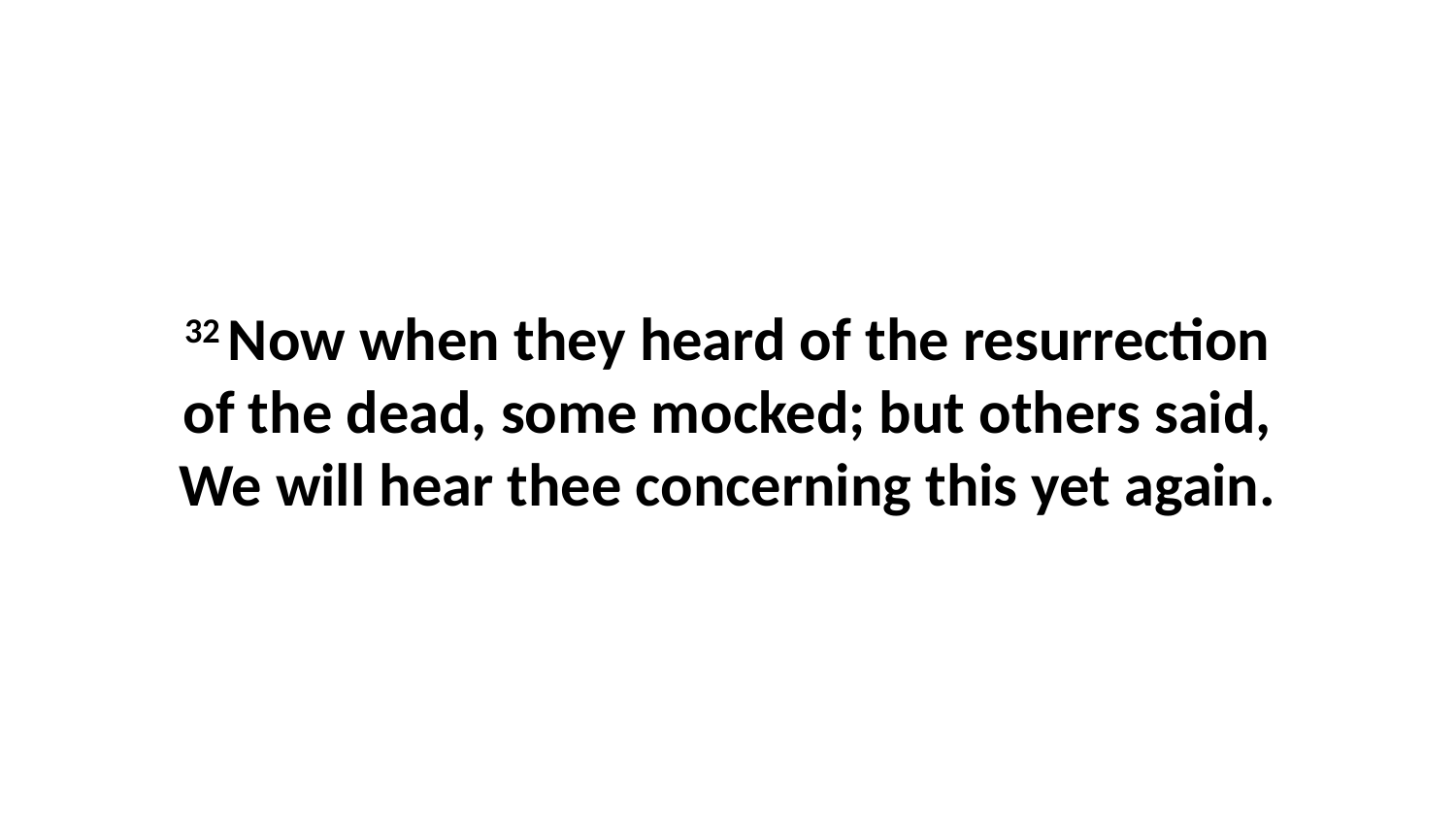

32 Now when they heard of the resurrection of the dead, some mocked; but others said, We will hear thee concerning this yet again.